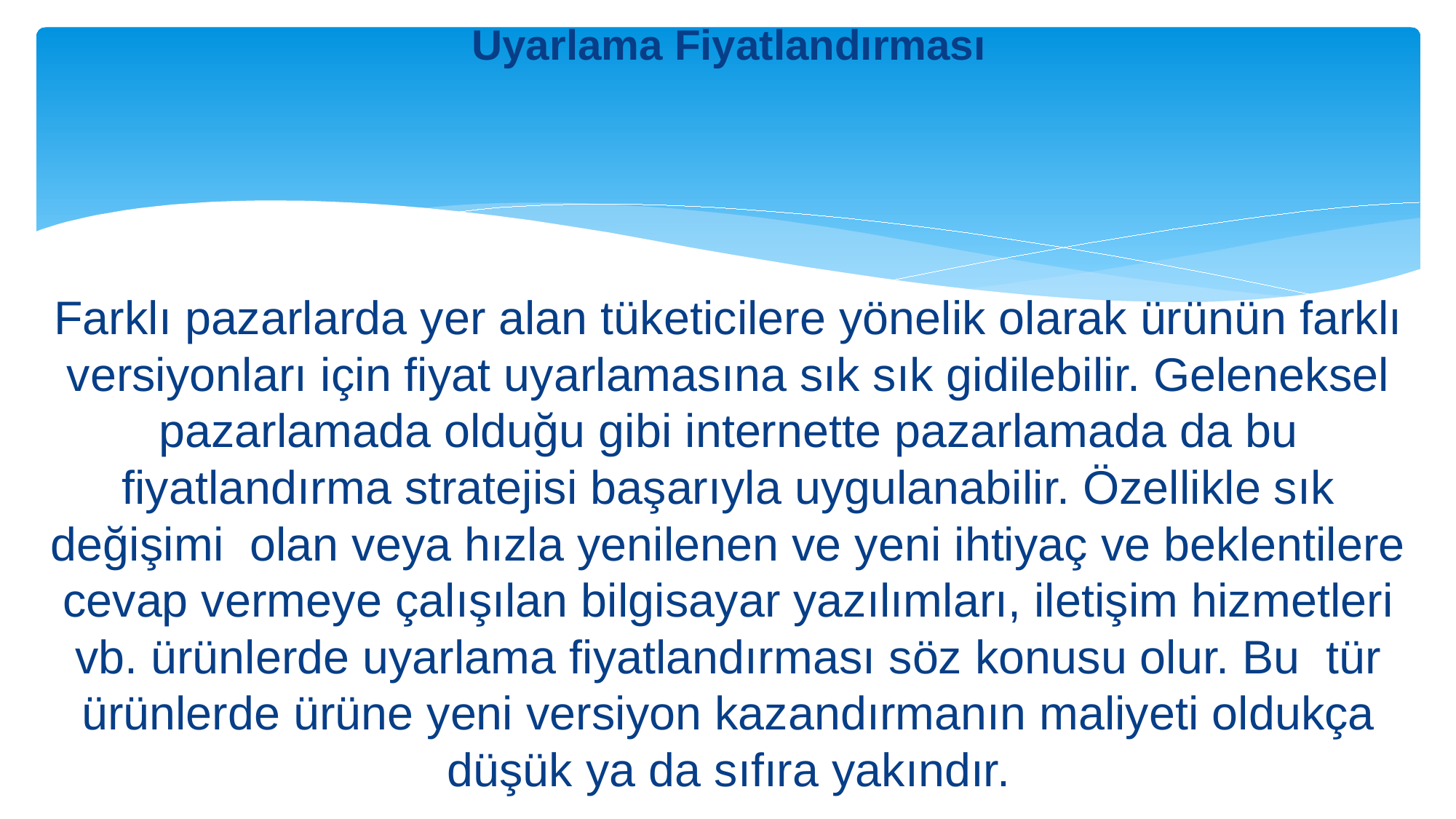

# Uyarlama Fiyatlandırması

Farklı pazarlarda yer alan tüketicilere yönelik olarak ürünün farklı versiyonları için fiyat uyarlamasına sık sık gidilebilir. Geleneksel pazarlamada olduğu gibi internette pazarlamada da bu fiyatlandırma stratejisi başarıyla uygulanabilir. Özellikle sık değişimi  olan veya hızla yenilenen ve yeni ihtiyaç ve beklentilere cevap vermeye çalışılan bilgisayar yazılımları, iletişim hizmetleri vb. ürünlerde uyarlama fiyatlandırması söz konusu olur. Bu  tür ürünlerde ürüne yeni versiyon kazandırmanın maliyeti oldukça düşük ya da sıfıra yakındır.